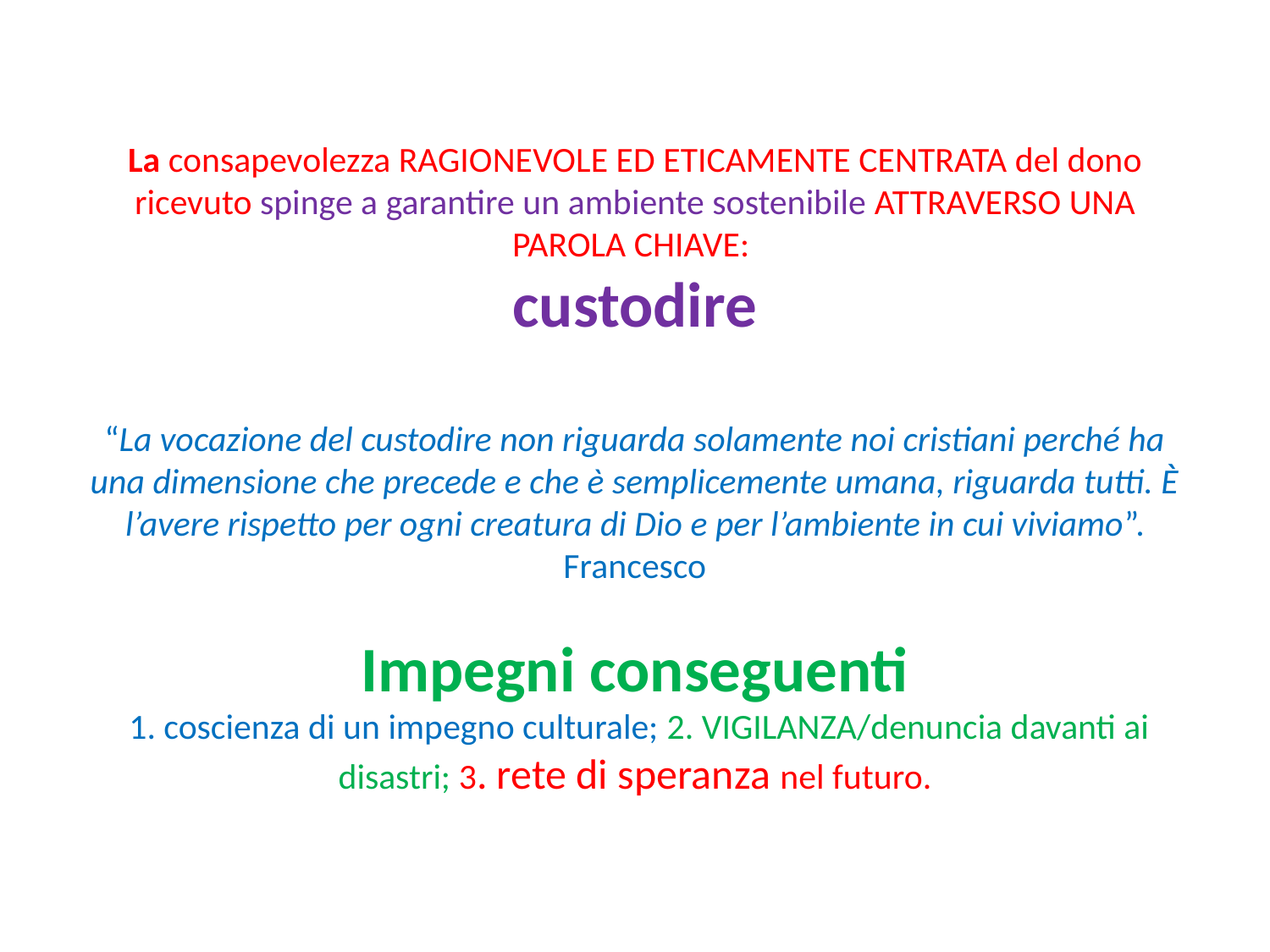

# La consapevolezza RAGIONEVOLE ED ETICAMENTE CENTRATA del dono ricevuto spinge a garantire un ambiente sostenibile ATTRAVERSO UNA PAROLA CHIAVE: custodire “La vocazione del custodire non riguarda solamente noi cristiani perché ha una dimensione che precede e che è semplicemente umana, riguarda tutti. È l’avere rispetto per ogni creatura di Dio e per l’ambiente in cui viviamo”. Francesco Impegni conseguenti 1. coscienza di un impegno culturale; 2. VIGILANZA/denuncia davanti ai disastri; 3. rete di speranza nel futuro.